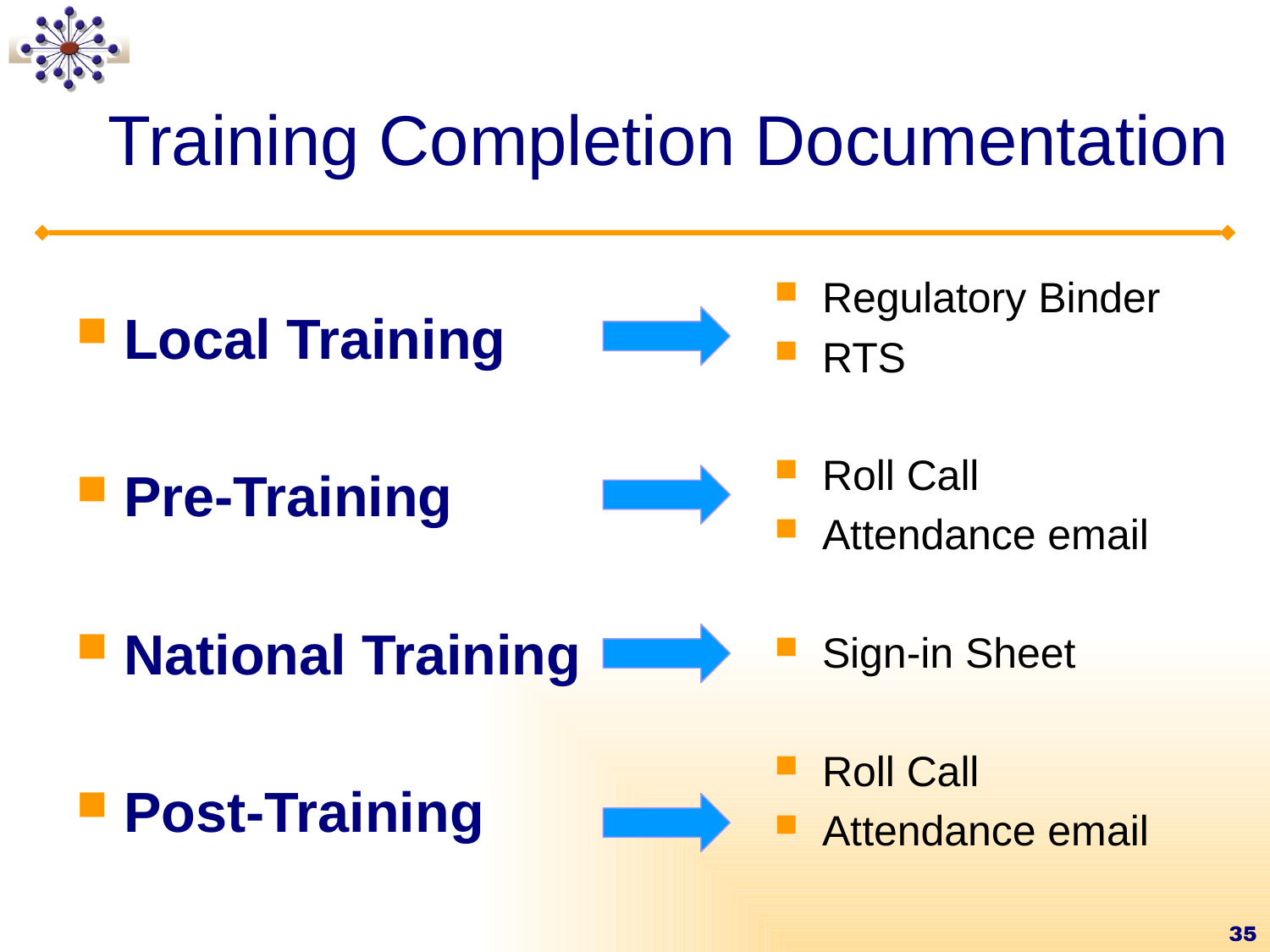

# Training Completion Documentation
Regulatory Binder
RTS

Roll Call
Attendance email

Sign-in Sheet

Roll Call
Attendance email
Local Training

Pre-Training

National Training

Post-Training

35